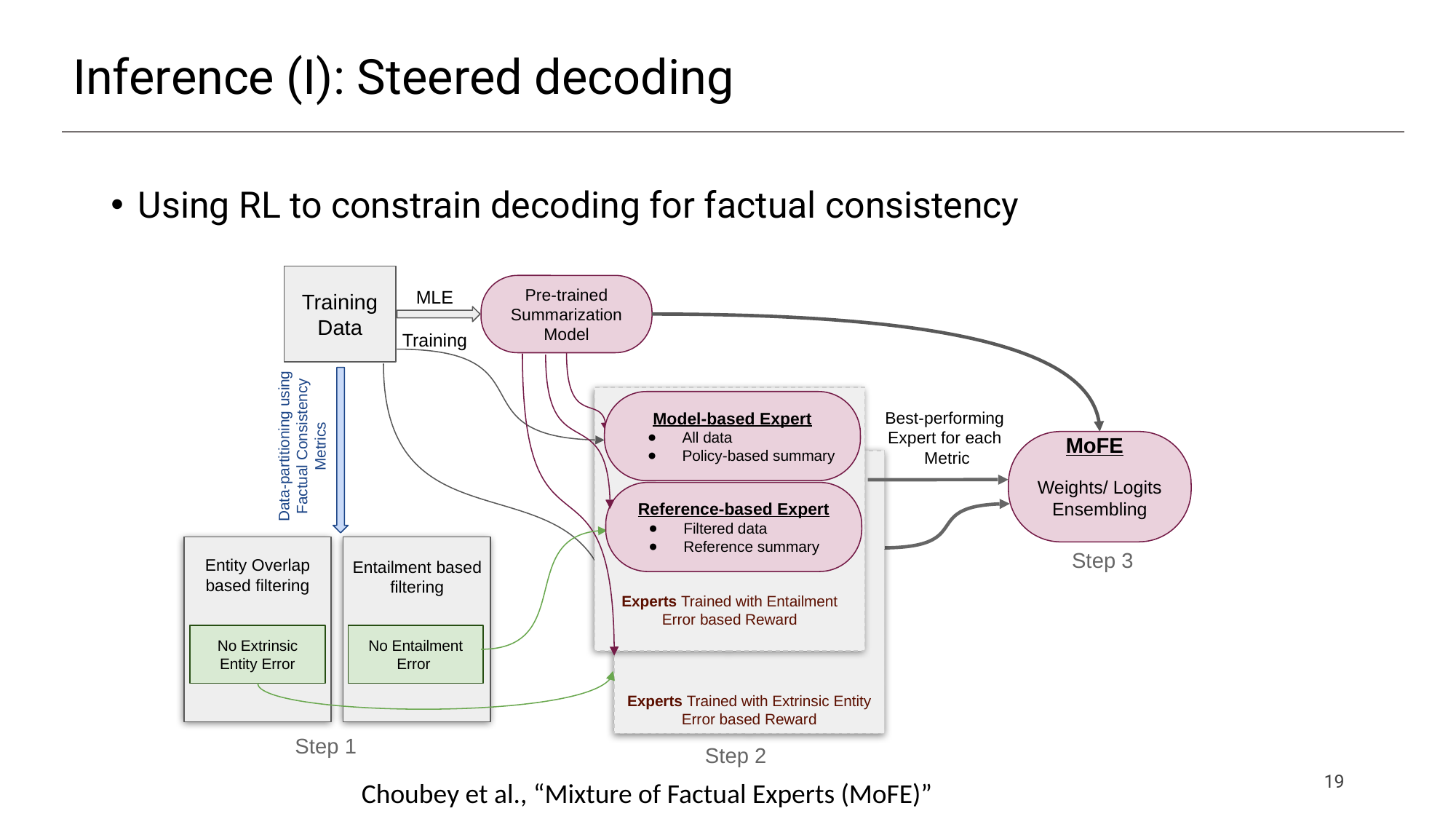

# Inference (I): Steered decoding
Using RL to constrain decoding for factual consistency
Training Data
MLE

Training
Pre-trained Summarization Model

Experts Trained with Entailment Error based Reward

Model-based Expert
All data
Policy-based summary

Best-performing
Expert for each
Metric
Data-partitioning using Factual Consistency Metrics
MoFE

Weights/ Logits Ensembling

Experts Trained with Extrinsic Entity Error based Reward

Reference-based Expert
Filtered data
Reference summary

Step 3

Entity Overlap based filtering
Entailment based filtering
No Extrinsic Entity Error
No Entailment Error
Step 1
Step 2
19
Choubey et al., “Mixture of Factual Experts (MoFE)”